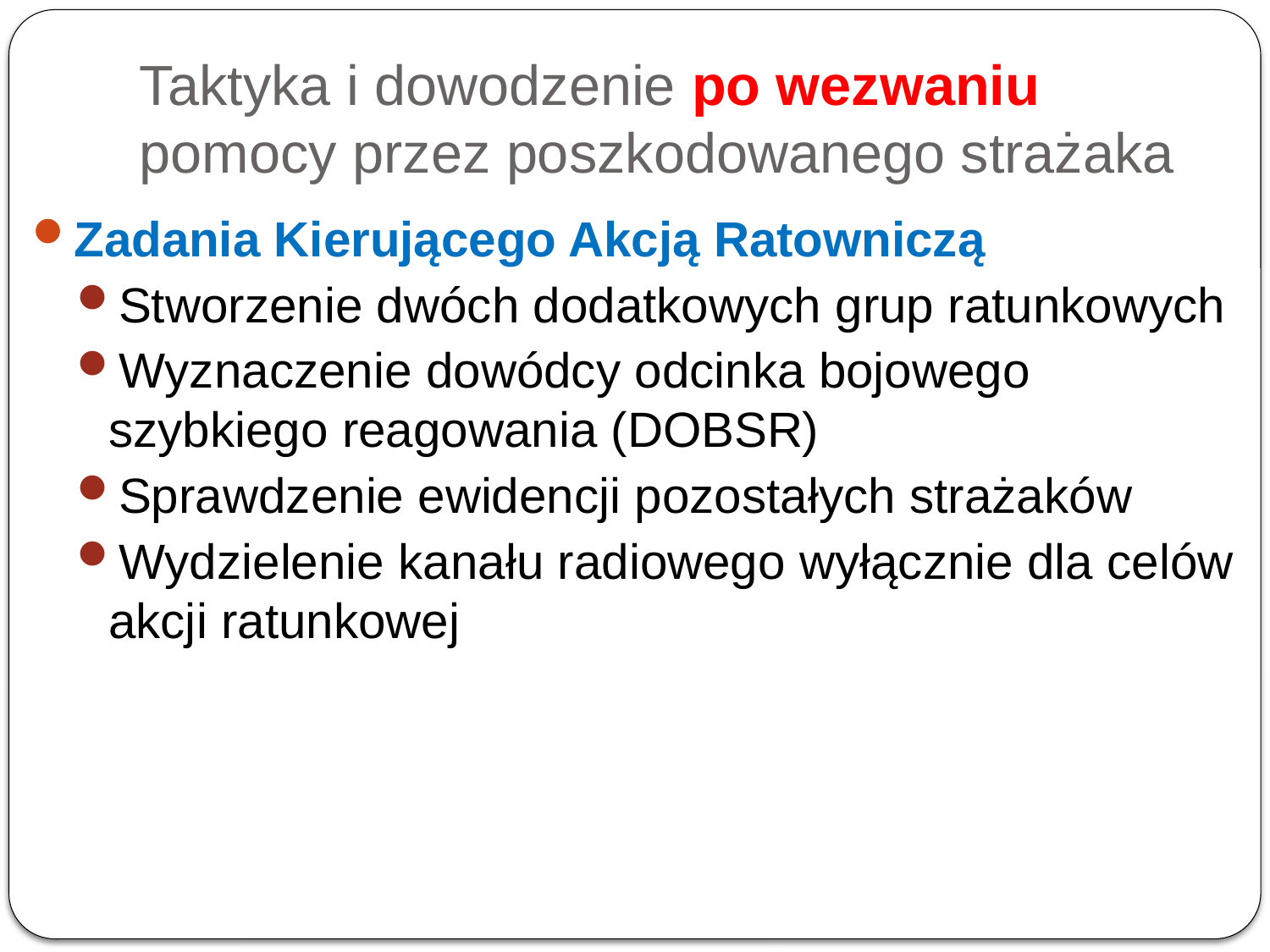

# Taktyka i dowodzenie po wezwaniu pomocy przez poszkodowanego strażaka
Zadania Kierującego Akcją Ratowniczą
Stworzenie dwóch dodatkowych grup ratunkowych
Wyznaczenie dowódcy odcinka bojowego szybkiego reagowania (DOBSR)
Sprawdzenie ewidencji pozostałych strażaków
Wydzielenie kanału radiowego wyłącznie dla celów akcji ratunkowej